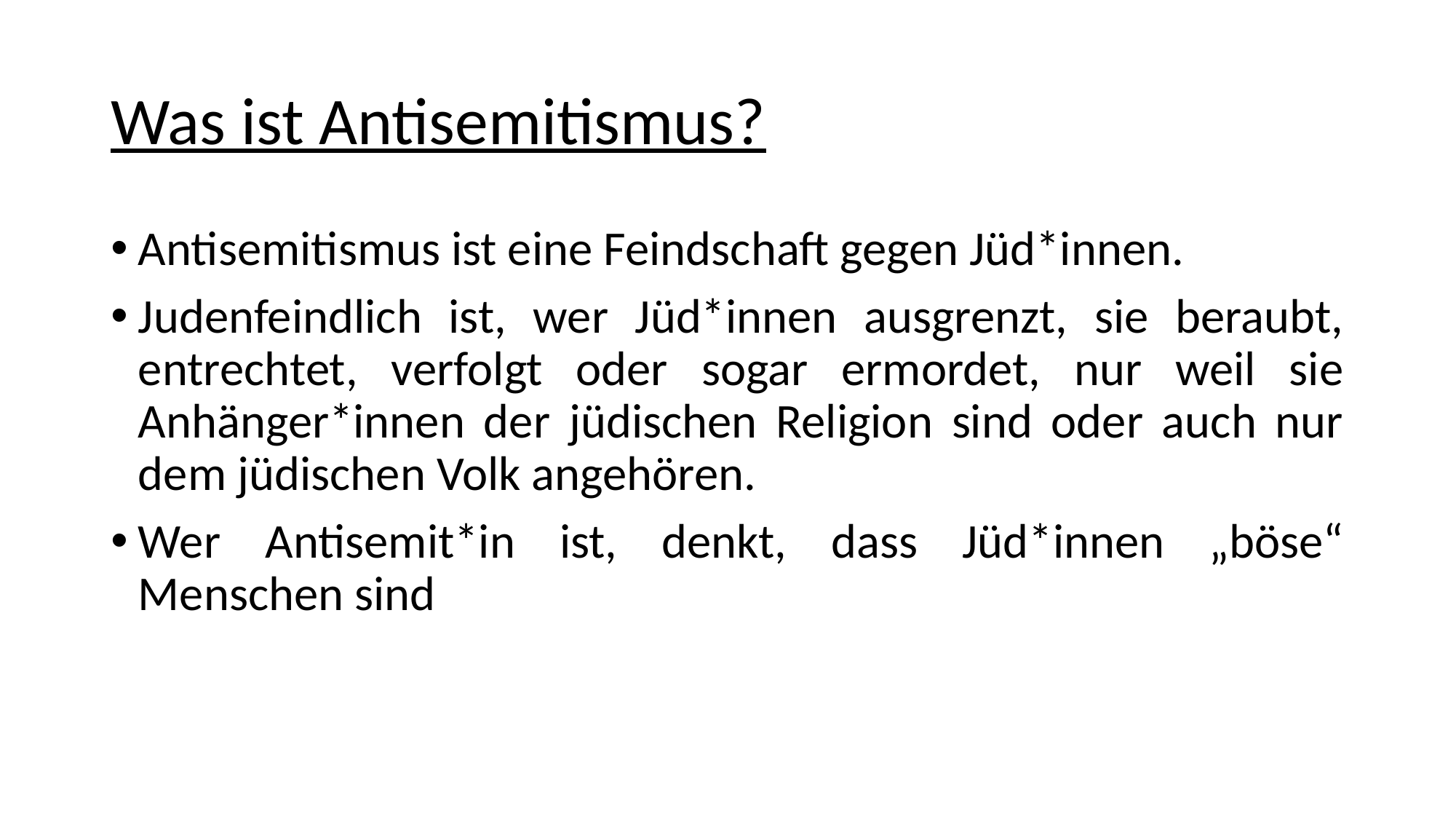

# Was ist Antisemitismus?
Antisemitismus ist eine Feindschaft gegen Jüd*innen.
Judenfeindlich ist, wer Jüd*innen ausgrenzt, sie beraubt, entrechtet, verfolgt oder sogar ermordet, nur weil sie Anhänger*innen der jüdischen Religion sind oder auch nur dem jüdischen Volk angehören.
Wer Antisemit*in ist, denkt, dass Jüd*innen „böse“ Menschen sind